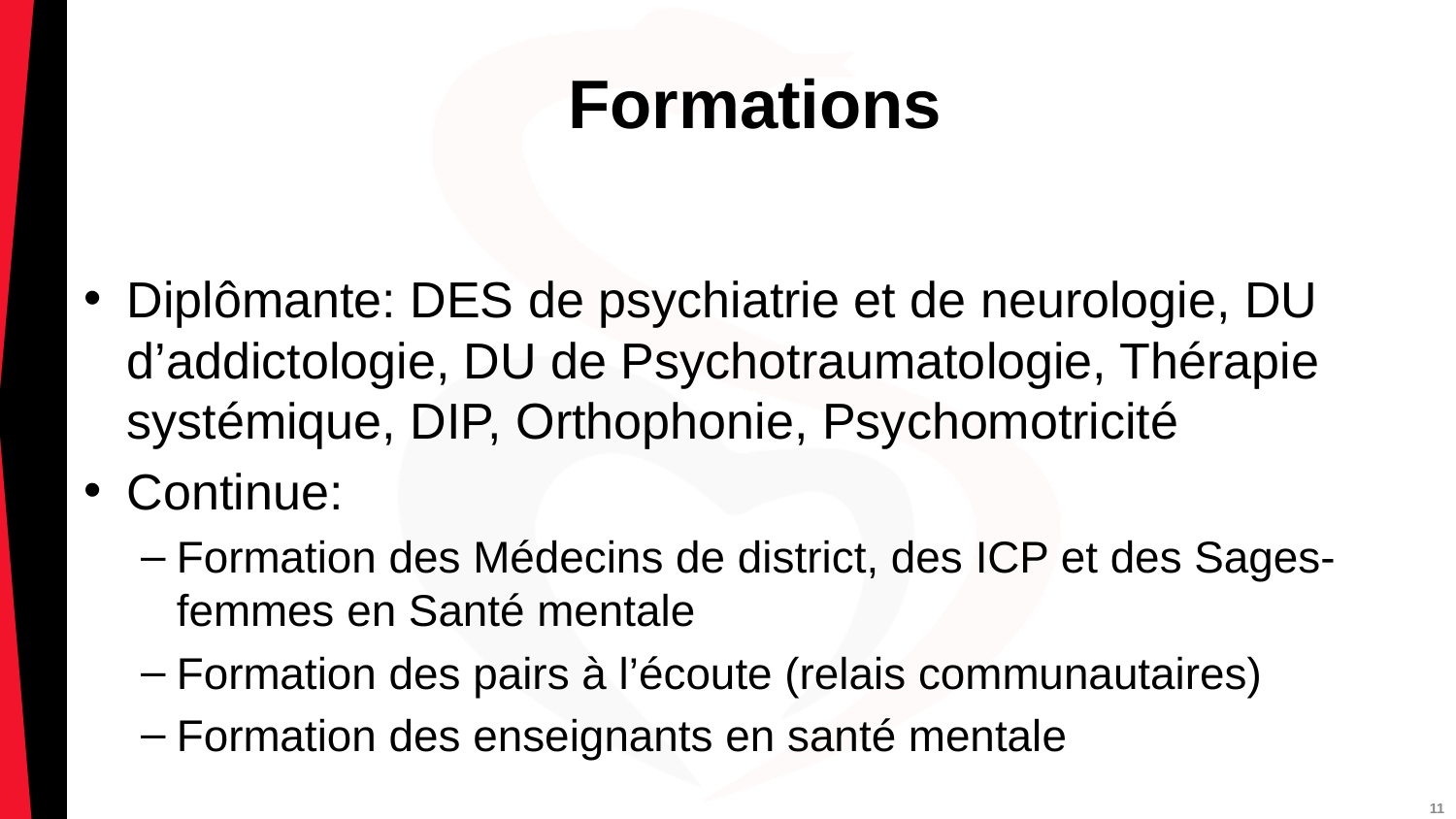

# Formations

Diplômante: DES de psychiatrie et de neurologie, DU d’addictologie, DU de Psychotraumatologie, Thérapie systémique, DIP, Orthophonie, Psychomotricité
Continue:
Formation des Médecins de district, des ICP et des Sages-femmes en Santé mentale
Formation des pairs à l’écoute (relais communautaires)
Formation des enseignants en santé mentale
11